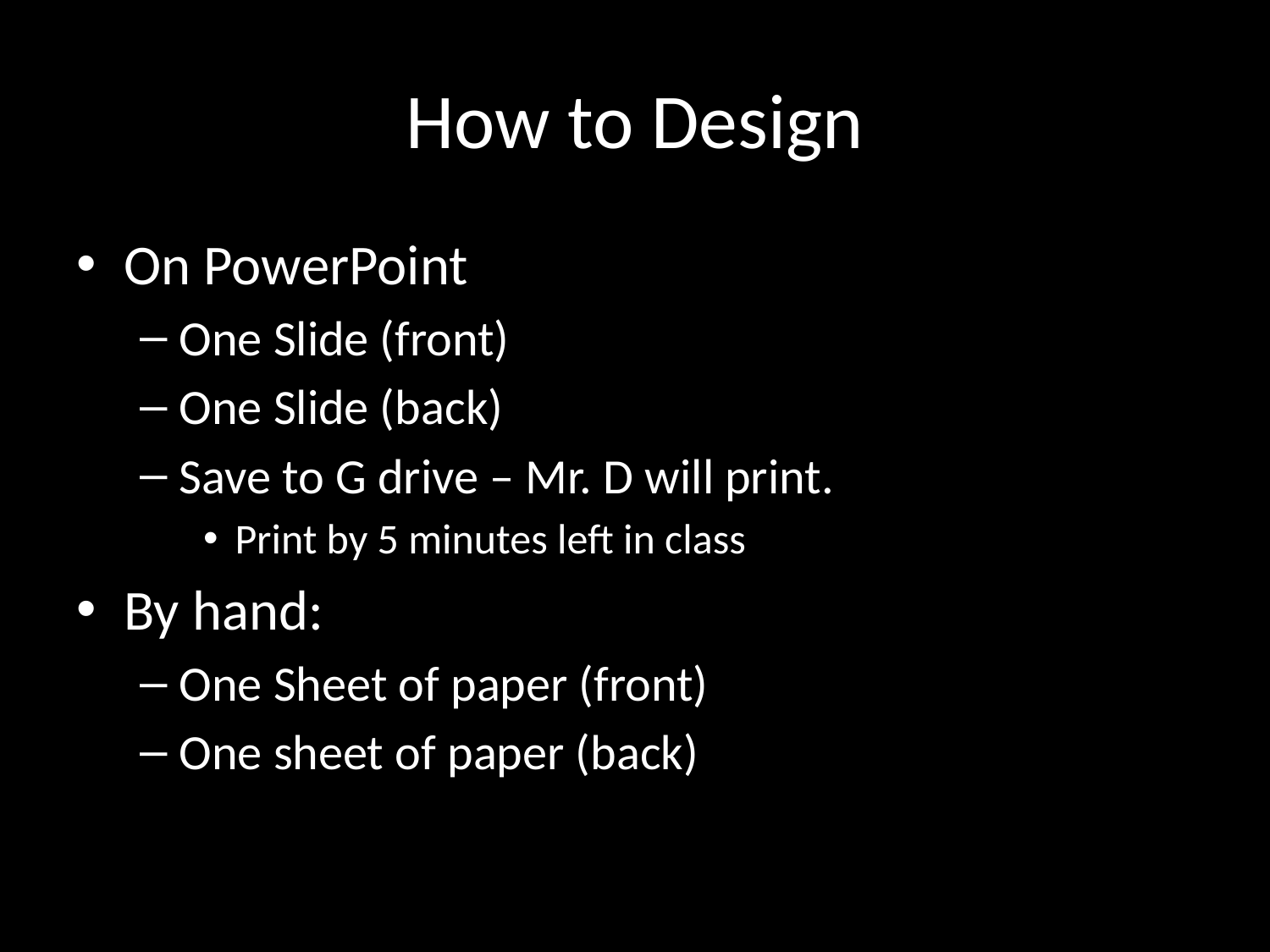

# How to Design
On PowerPoint
One Slide (front)
One Slide (back)
Save to G drive – Mr. D will print.
Print by 5 minutes left in class
By hand:
One Sheet of paper (front)
One sheet of paper (back)